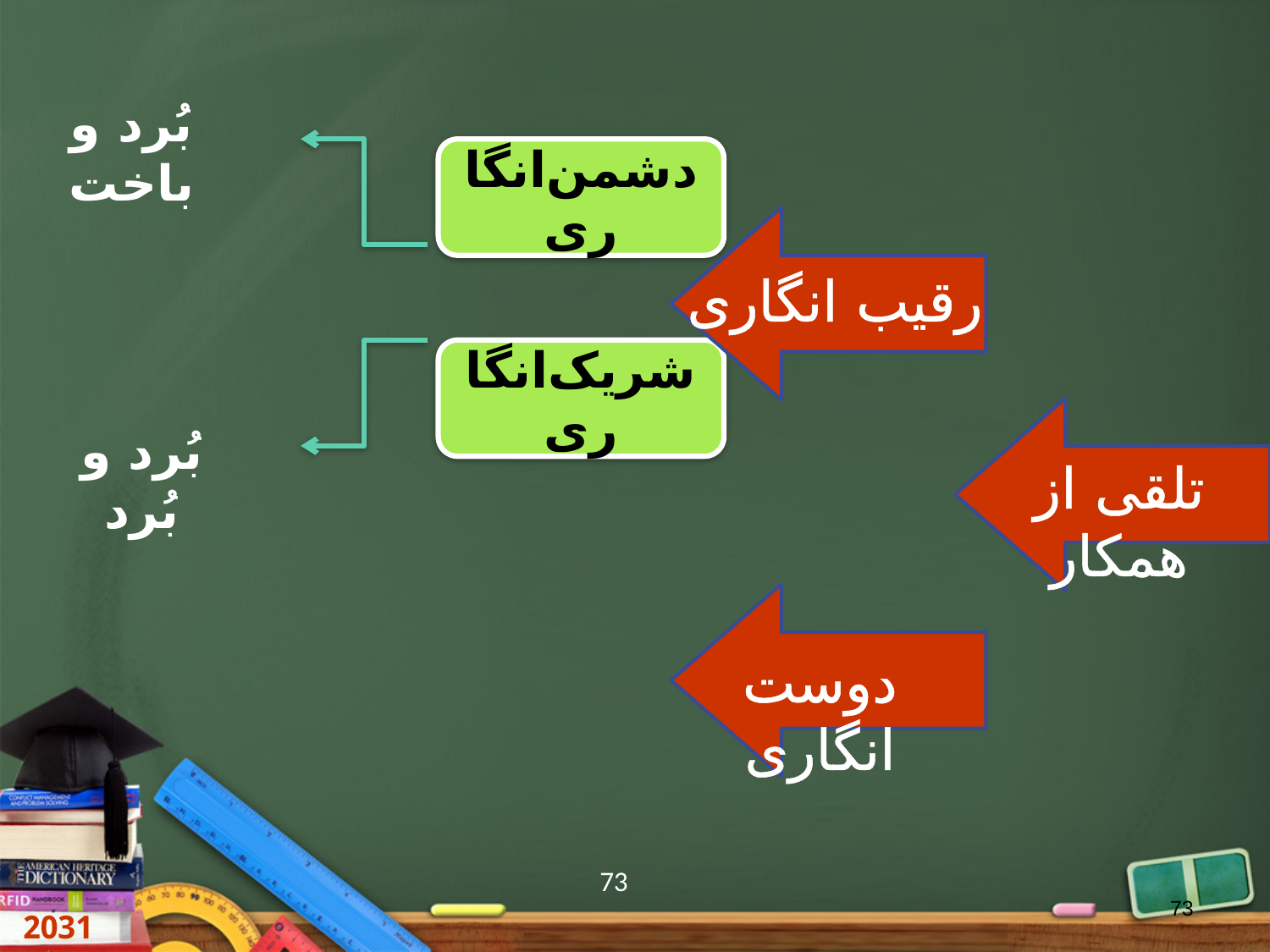

بُرد و باخت
دشمن‌انگاری

رقیب انگاری
شریک‌انگاری

تلقی از همکار
بُرد و بُرد

دوست انگاری
73
2031